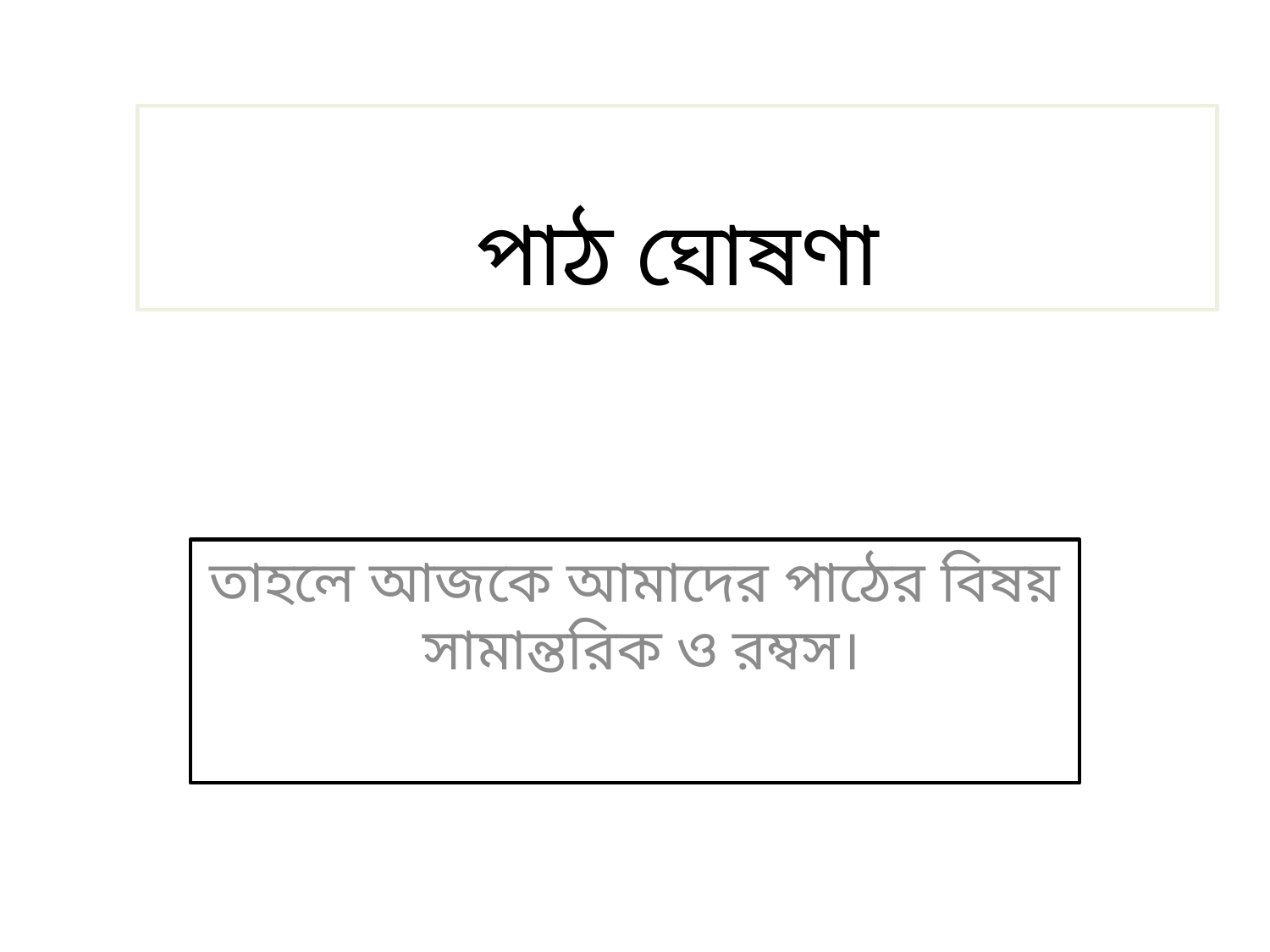

# পাঠ ঘোষণা
তাহলে আজকে আমাদের পাঠের বিষয়  সামান্তরিক ও রম্বস।